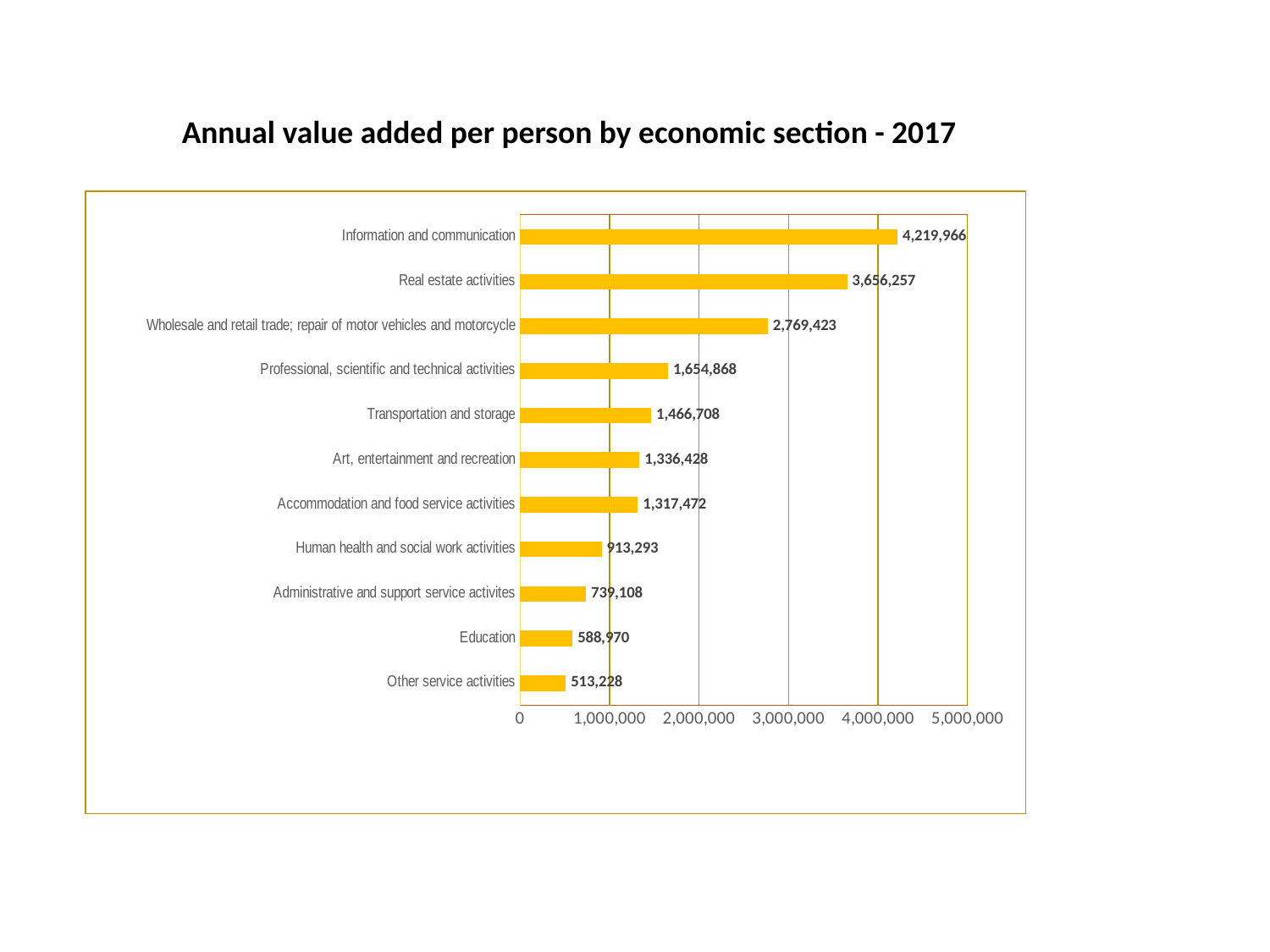

Annual value added per person by economic section - 2017

### Chart

| Category |  |
|---|---|
| Other service activities | 513227.5270954076 |
| Education | 588969.7008441687 |
| Administrative and support service activites | 739107.9214349372 |
| Human health and social work activities | 913293.3991942202 |
| Accommodation and food service activities | 1317472.0737298497 |
| Art, entertainment and recreation | 1336427.944164603 |
| Transportation and storage | 1466707.9801292585 |
| Professional, scientific and technical activities | 1654867.668863386 |
| Wholesale and retail trade; repair of motor vehicles and motorcycle | 2769422.8638137234 |
| Real estate activities | 3656257.1400322854 |
| Information and communication | 4219966.399651108 |